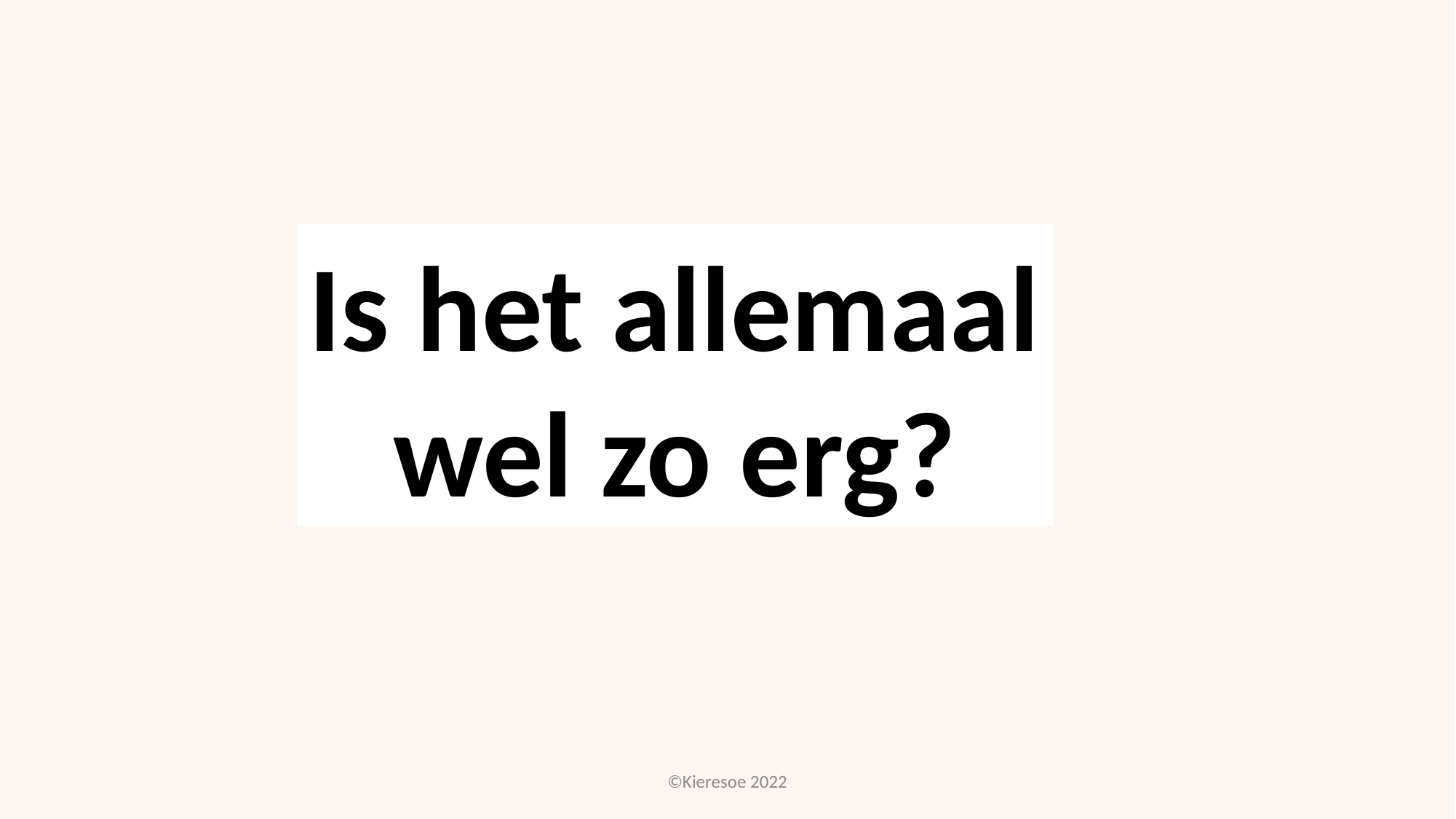

Is het allemaal wel zo erg?
©Kieresoe 2022